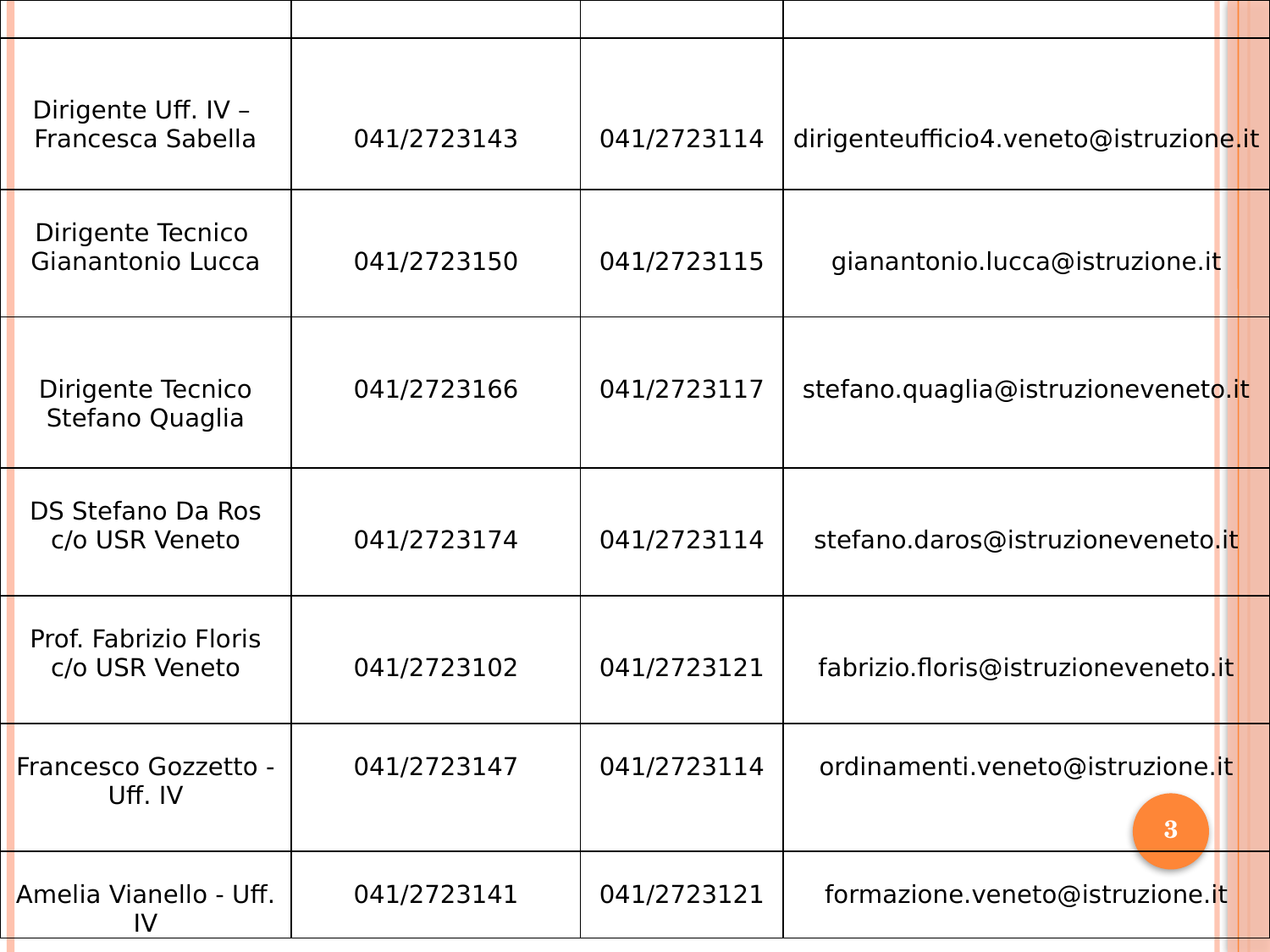

|  |  |  |  |
| --- | --- | --- | --- |
| Dirigente Uff. IV – Francesca Sabella | 041/2723143 | 041/2723114 | dirigenteufficio4.veneto@istruzione.it |
| Dirigente Tecnico Gianantonio Lucca | 041/2723150 | 041/2723115 | gianantonio.lucca@istruzione.it |
| Dirigente Tecnico Stefano Quaglia | 041/2723166 | 041/2723117 | stefano.quaglia@istruzioneveneto.it |
| DS Stefano Da Ros c/o USR Veneto | 041/2723174 | 041/2723114 | stefano.daros@istruzioneveneto.it |
| Prof. Fabrizio Floris c/o USR Veneto | 041/2723102 | 041/2723121 | fabrizio.floris@istruzioneveneto.it |
| Francesco Gozzetto - Uff. IV | 041/2723147 | 041/2723114 | ordinamenti.veneto@istruzione.it |
| Amelia Vianello - Uff. IV | 041/2723141 | 041/2723121 | formazione.veneto@istruzione.it |
3